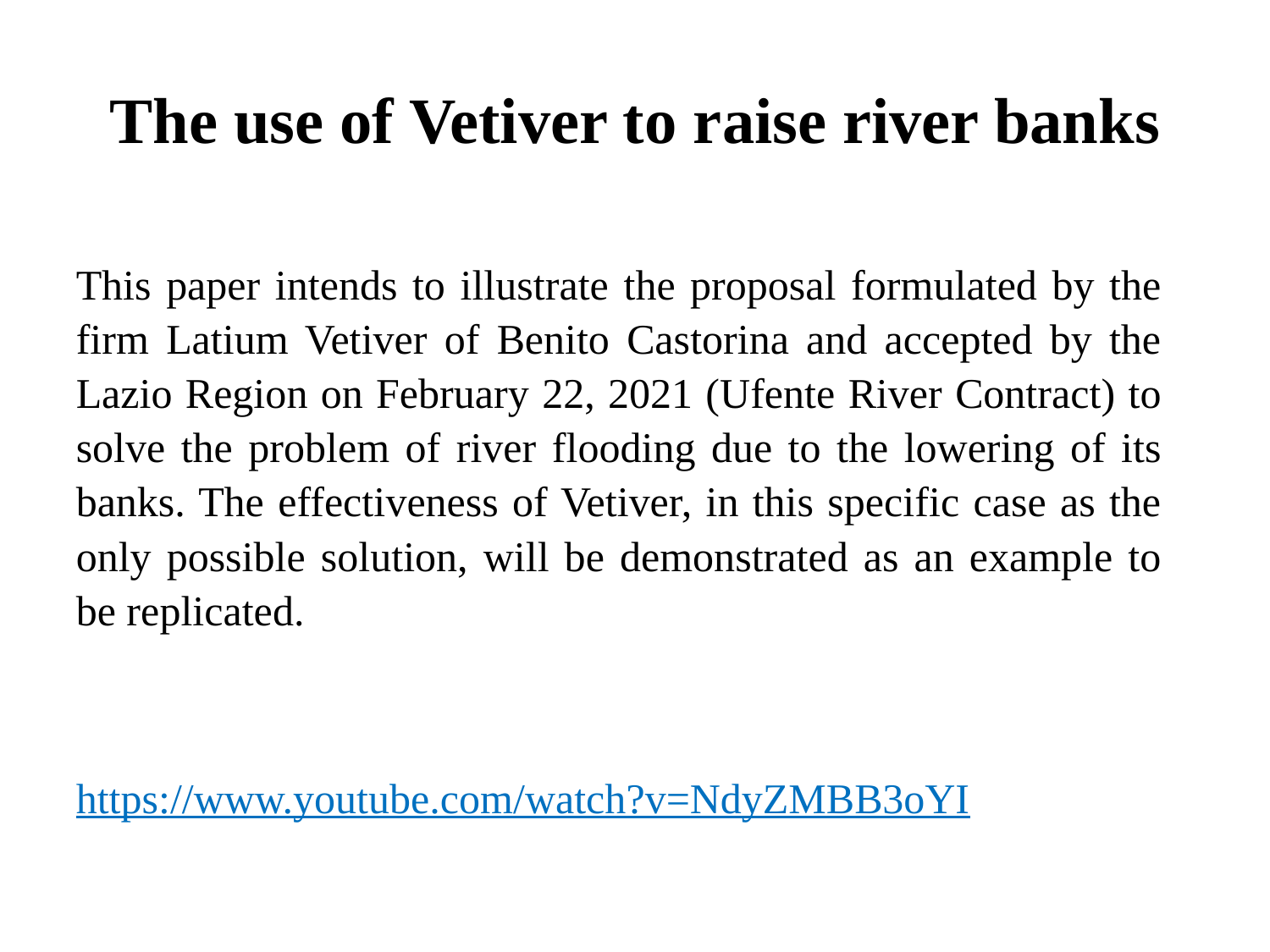

# The use of Vetiver to raise river banks

This paper intends to illustrate the proposal formulated by the firm Latium Vetiver of Benito Castorina and accepted by the Lazio Region on February 22, 2021 (Ufente River Contract) to solve the problem of river flooding due to the lowering of its banks. The effectiveness of Vetiver, in this specific case as the only possible solution, will be demonstrated as an example to be replicated.

https://www.youtube.com/watch?v=NdyZMBB3oYI